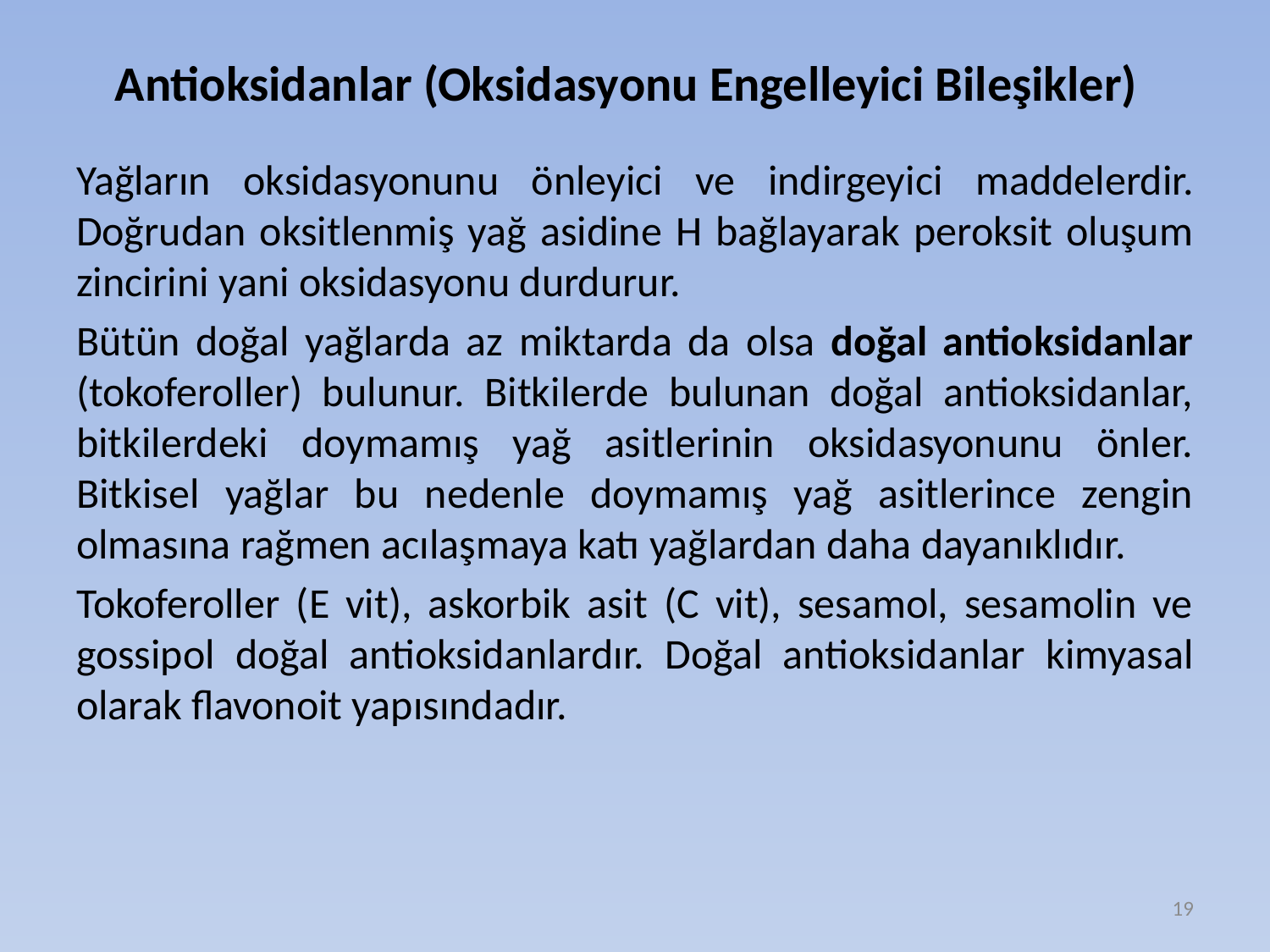

# Antioksidanlar (Oksidasyonu Engelleyici Bileşikler)
Yağların oksidasyonunu önleyici ve indirgeyici maddelerdir. Doğrudan oksitlenmiş yağ asidine H bağlayarak peroksit oluşum zincirini yani oksidasyonu durdurur.
Bütün doğal yağlarda az miktarda da olsa doğal antioksidanlar (tokoferoller) bulunur. Bitkilerde bulunan doğal antioksidanlar, bitkilerdeki doymamış yağ asitlerinin oksidasyonunu önler. Bitkisel yağlar bu nedenle doymamış yağ asitlerince zengin olmasına rağmen acılaşmaya katı yağlardan daha dayanıklıdır.
Tokoferoller (E vit), askorbik asit (C vit), sesamol, sesamolin ve gossipol doğal antioksidanlardır. Doğal antioksidanlar kimyasal olarak flavonoit yapısındadır.

19